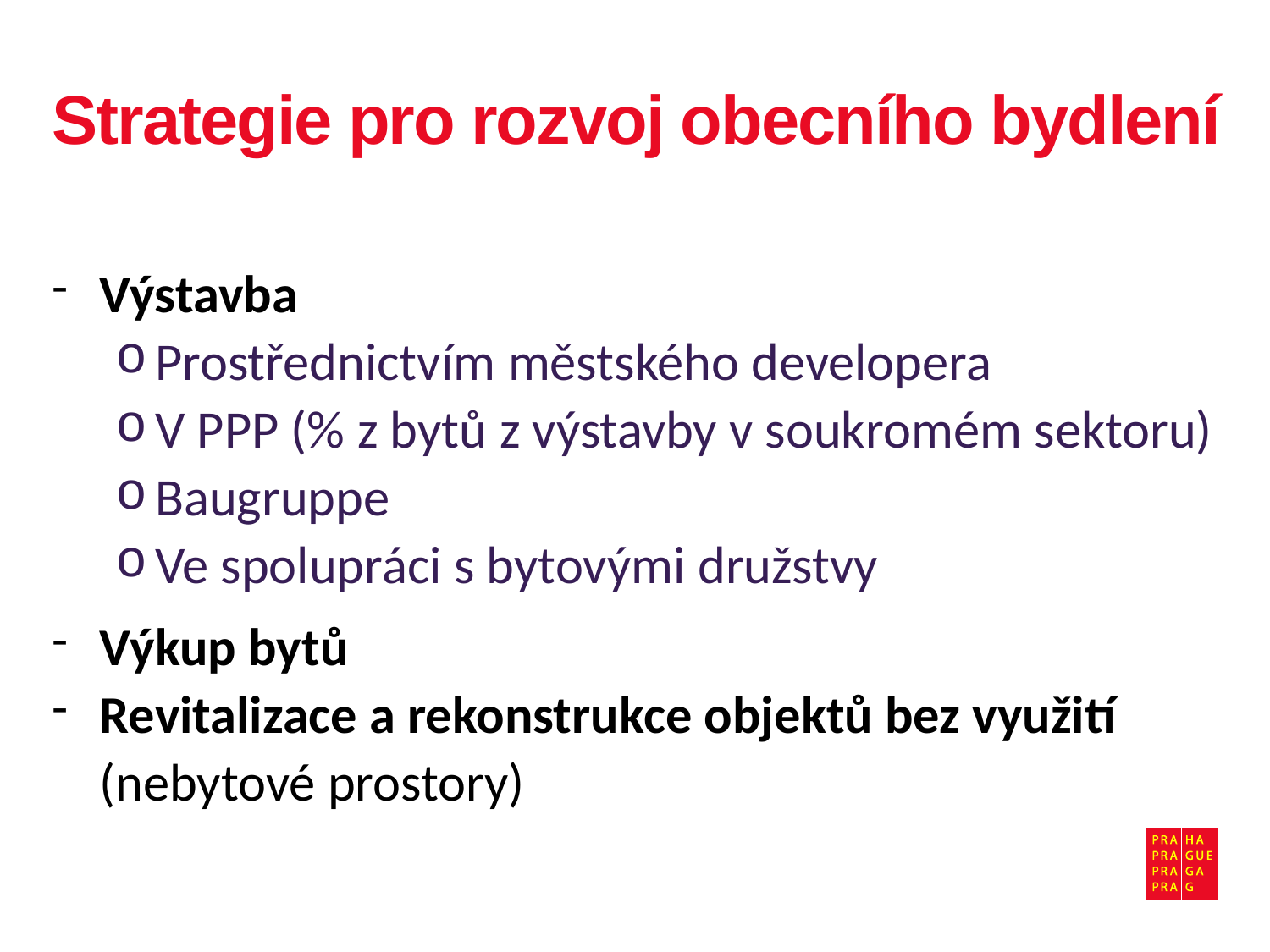

# Strategie pro rozvoj obecního bydlení
Výstavba
Prostřednictvím městského developera
V PPP (% z bytů z výstavby v soukromém sektoru)
Baugruppe
Ve spolupráci s bytovými družstvy
Výkup bytů
Revitalizace a rekonstrukce objektů bez využití (nebytové prostory)